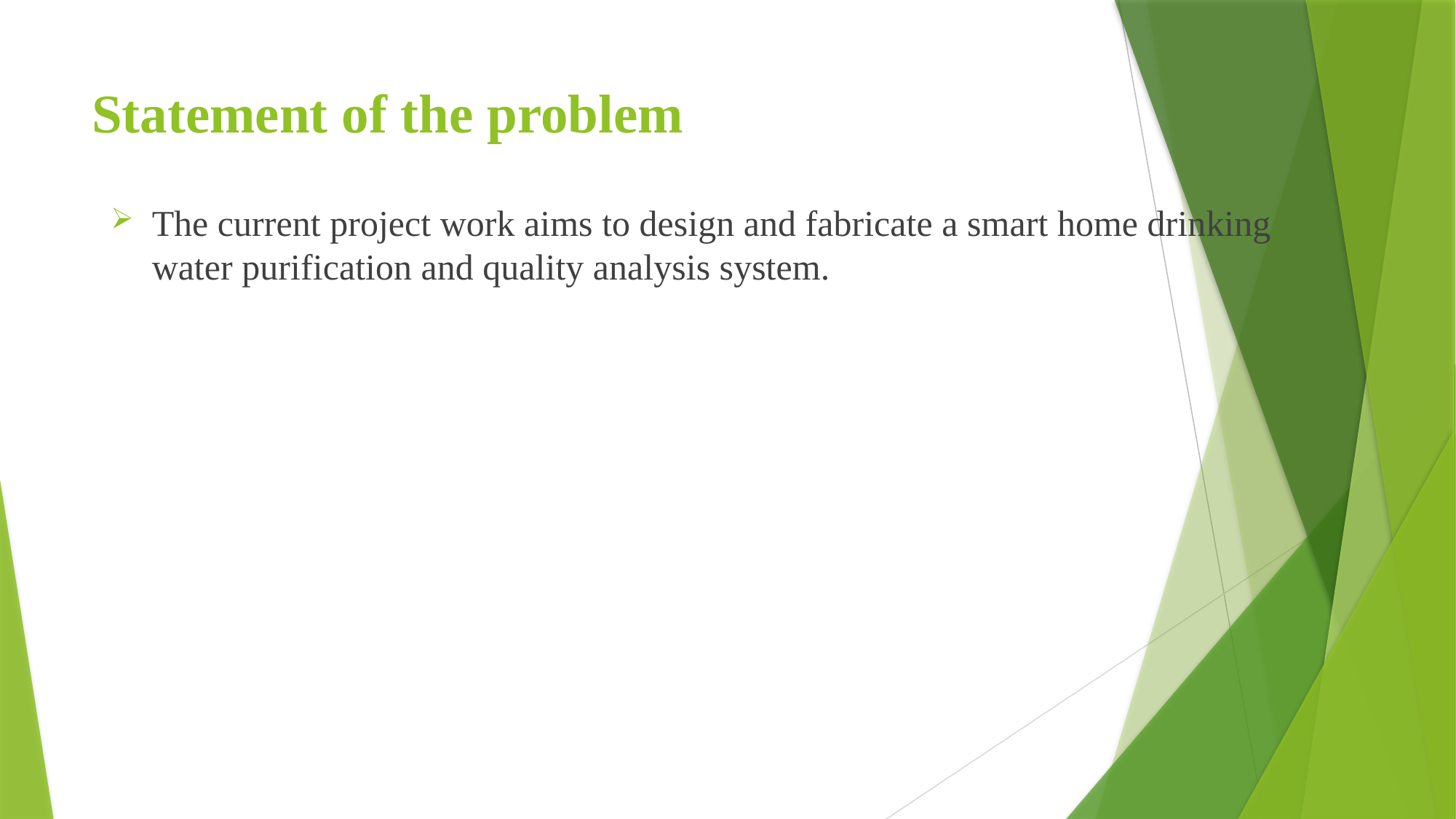

# Statement of the problem
The current project work aims to design and fabricate a smart home drinking water purification and quality analysis system.